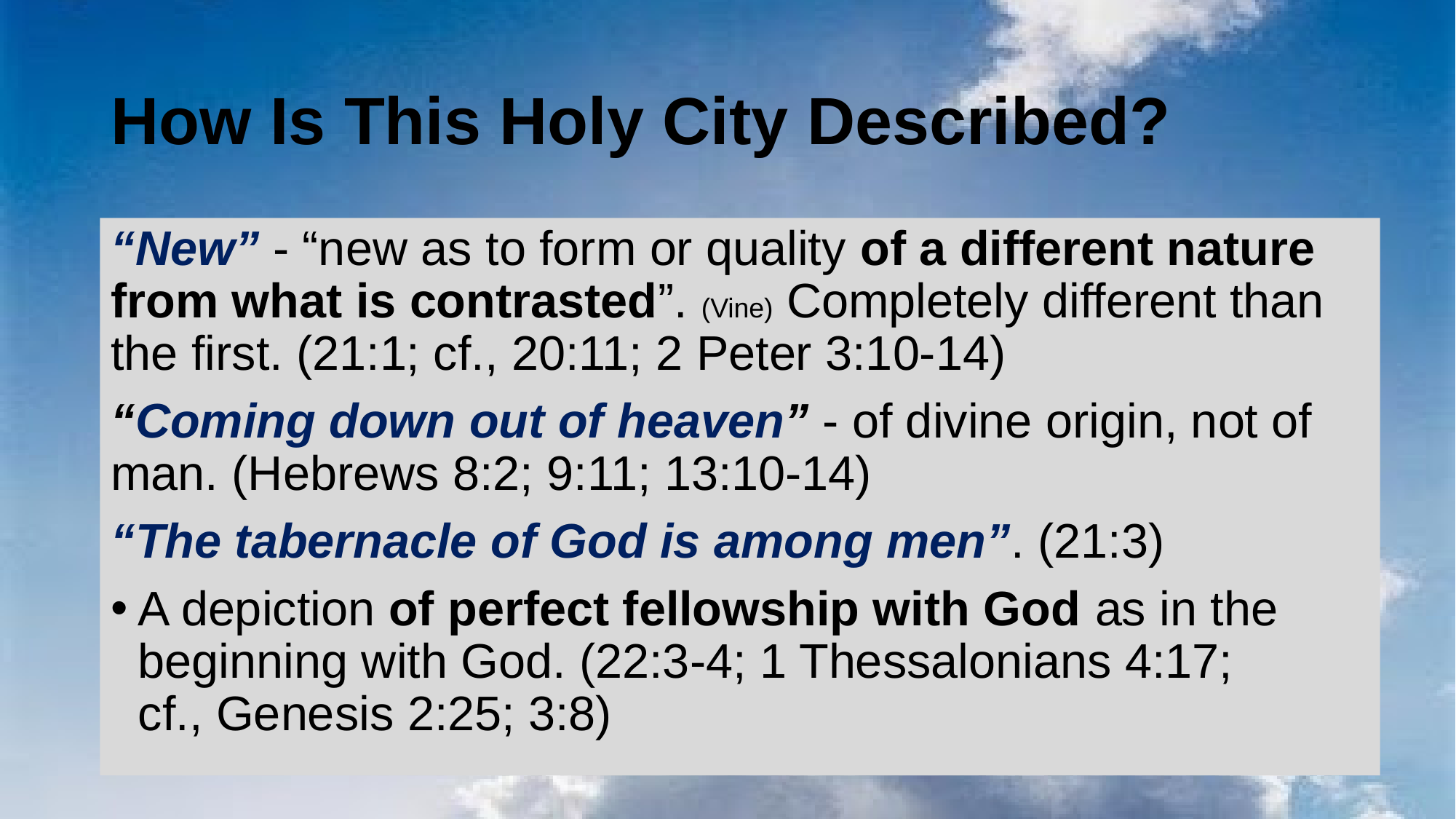

# How Is This Holy City Described?
“New” - “new as to form or quality of a different nature from what is contrasted”. (Vine) Completely different than the first. (21:1; cf., 20:11; 2 Peter 3:10-14)
“Coming down out of heaven” - of divine origin, not of man. (Hebrews 8:2; 9:11; 13:10-14)
“The tabernacle of God is among men”. (21:3)
A depiction of perfect fellowship with God as in the beginning with God. (22:3-4; 1 Thessalonians 4:17;
cf., Genesis 2:25; 3:8)